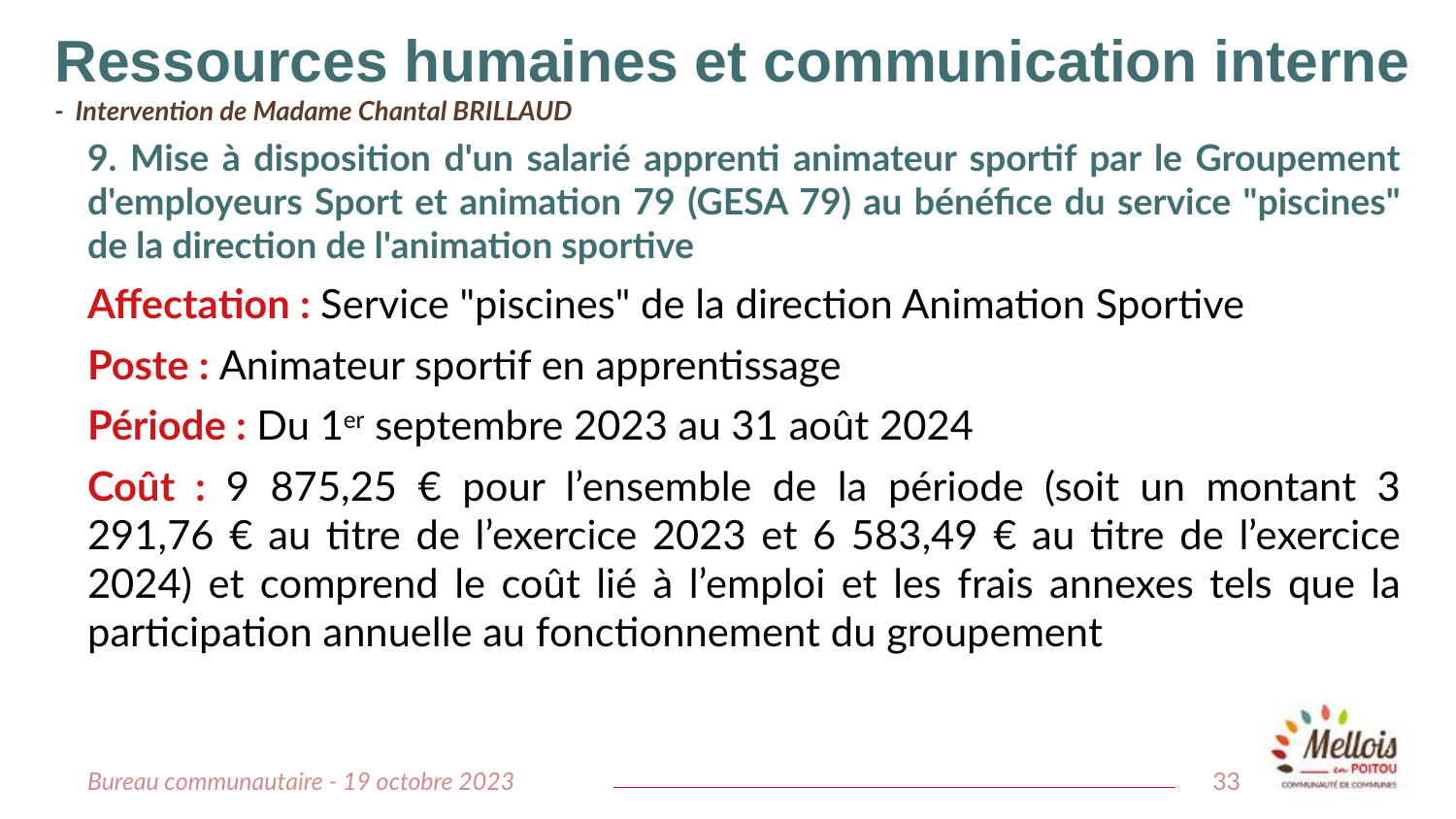

Ressources humaines et communication interne
-  Intervention de Madame Chantal BRILLAUD
9. Mise à disposition d'un salarié apprenti animateur sportif par le Groupement d'employeurs Sport et animation 79 (GESA 79) au bénéfice du service "piscines" de la direction de l'animation sportive
Affectation : Service "piscines" de la direction Animation Sportive
Poste : Animateur sportif en apprentissage
Période : Du 1er septembre 2023 au 31 août 2024
Coût : 9 875,25 € pour l’ensemble de la période (soit un montant 3 291,76 € au titre de l’exercice 2023 et 6 583,49 € au titre de l’exercice 2024) et comprend le coût lié à l’emploi et les frais annexes tels que la participation annuelle au fonctionnement du groupement
Bureau communautaire - 19 octobre 2023
33